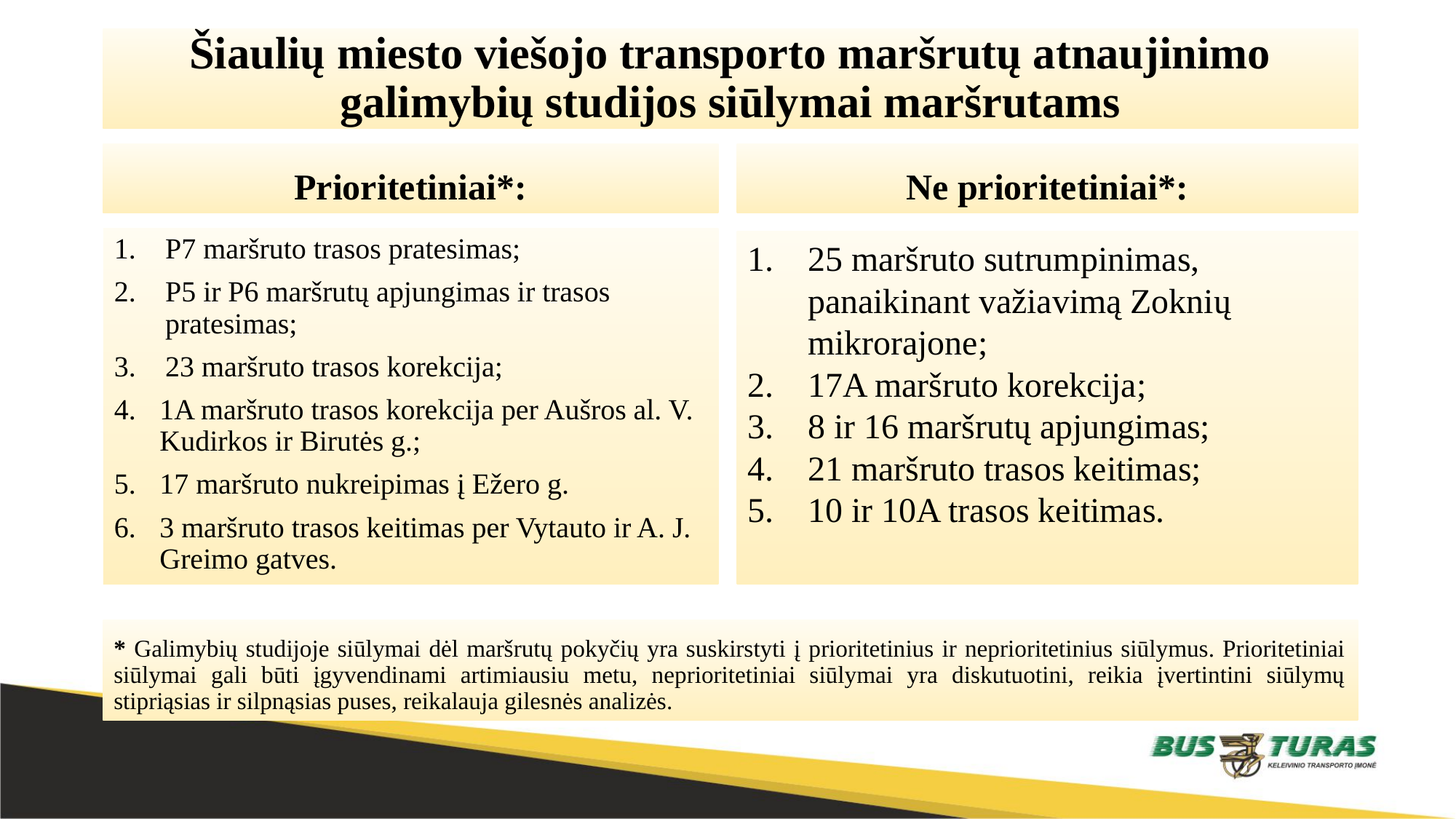

# Šiaulių miesto viešojo transporto maršrutų atnaujinimo galimybių studijos siūlymai maršrutams
Prioritetiniai*:
Ne prioritetiniai*:
P7 maršruto trasos pratesimas;
P5 ir P6 maršrutų apjungimas ir trasos pratesimas;
23 maršruto trasos korekcija;
1A maršruto trasos korekcija per Aušros al. V. Kudirkos ir Birutės g.;
17 maršruto nukreipimas į Ežero g.
3 maršruto trasos keitimas per Vytauto ir A. J. Greimo gatves.

25 maršruto sutrumpinimas, panaikinant važiavimą Zoknių mikrorajone;
17A maršruto korekcija;
8 ir 16 maršrutų apjungimas;
21 maršruto trasos keitimas;
10 ir 10A trasos keitimas.
* Galimybių studijoje siūlymai dėl maršrutų pokyčių yra suskirstyti į prioritetinius ir neprioritetinius siūlymus. Prioritetiniai siūlymai gali būti įgyvendinami artimiausiu metu, neprioritetiniai siūlymai yra diskutuotini, reikia įvertintini siūlymų stipriąsias ir silpnąsias puses, reikalauja gilesnės analizės.